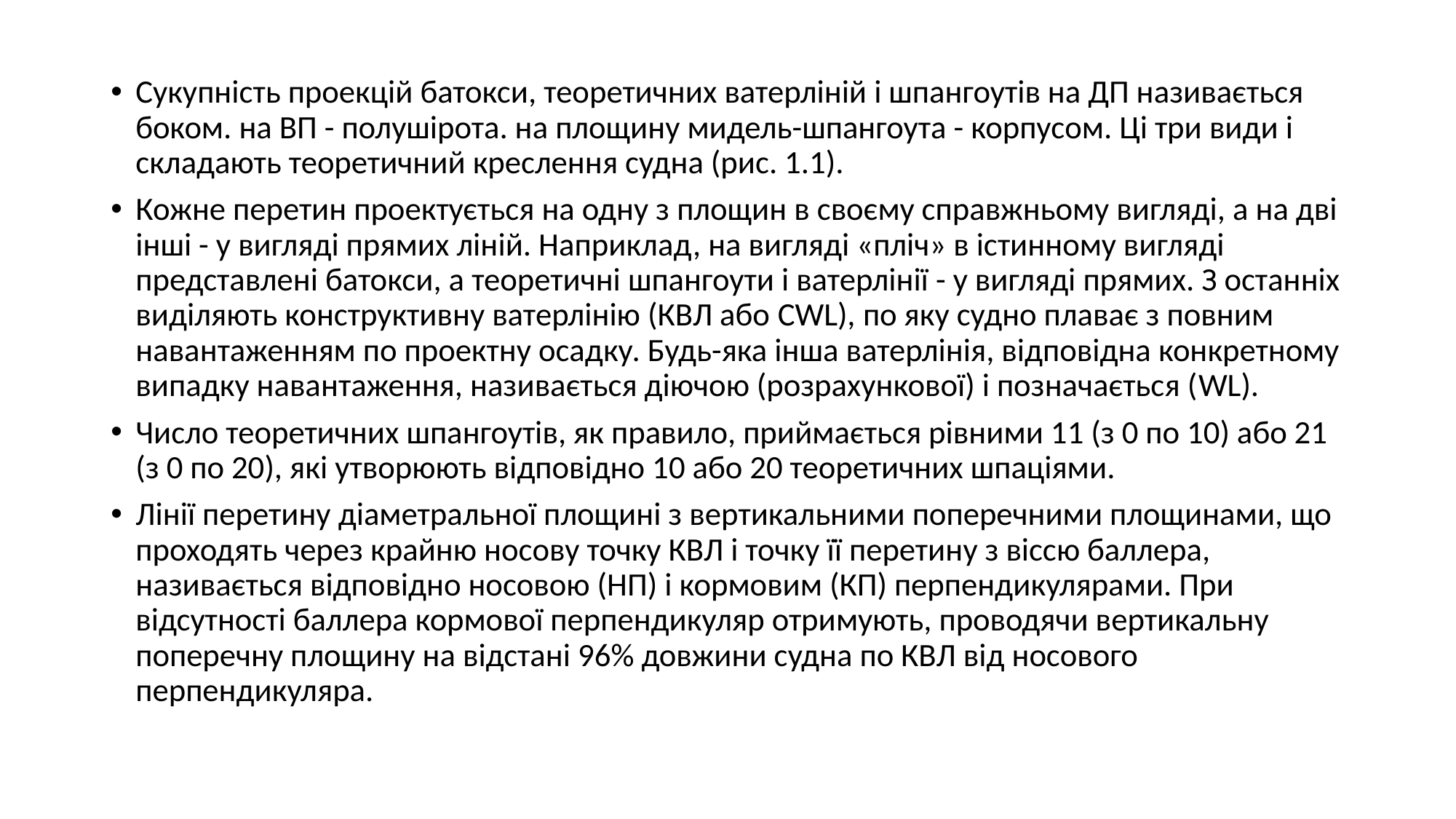

Сукупність проекцій батокси, теоретичних ватерліній і шпангоутів на ДП називається боком. на ВП - полушірота. на площину мидель-шпангоута - корпусом. Ці три види і складають теоретичний креслення судна (рис. 1.1).
Кожне перетин проектується на одну з площин в своєму справжньому вигляді, а на дві інші - у вигляді прямих ліній. Наприклад, на вигляді «пліч» в істинному вигляді представлені батокси, а теоретичні шпангоути і ватерлінії - у вигляді прямих. З останніх виділяють конструктивну ватерлінію (КВЛ або CWL), по яку судно плаває з повним навантаженням по проектну осадку. Будь-яка інша ватерлінія, відповідна конкретному випадку навантаження, називається діючою (розрахункової) і позначається (WL).
Число теоретичних шпангоутів, як правило, приймається рівними 11 (з 0 по 10) або 21 (з 0 по 20), які утворюють відповідно 10 або 20 теоретичних шпаціями.
Лінії перетину діаметральної площині з вертикальними поперечними площинами, що проходять через крайню носову точку КВЛ і точку її перетину з віссю баллера, називається відповідно носовою (НП) і кормовим (КП) перпендикулярами. При відсутності баллера кормової перпендикуляр отримують, проводячи вертикальну поперечну площину на відстані 96% довжини судна по КВЛ від носового перпендикуляра.